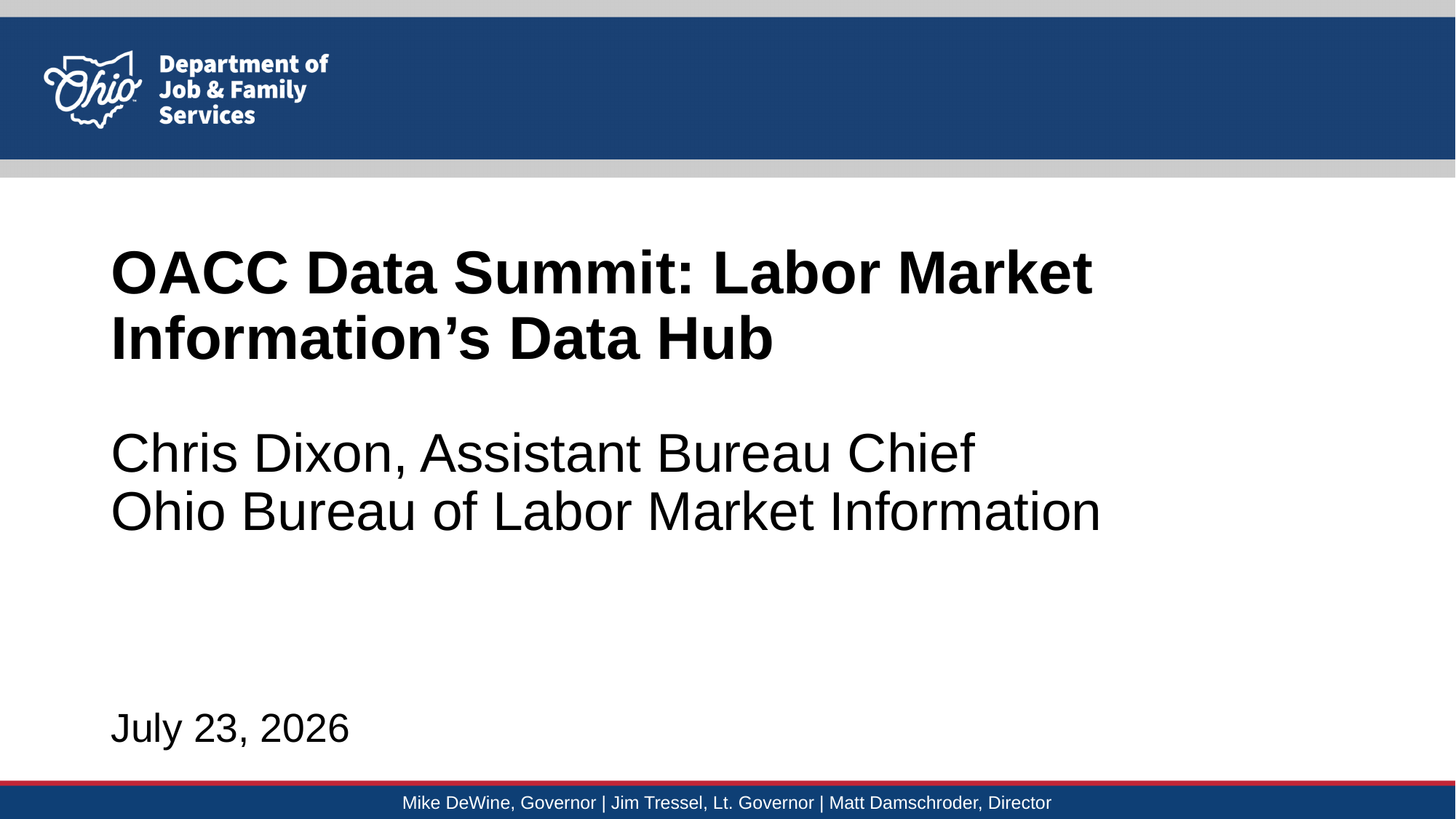

OACC Data Summit: Labor Market Information’s Data Hub
Chris Dixon, Assistant Bureau Chief
Ohio Bureau of Labor Market Information
July 23, 2026